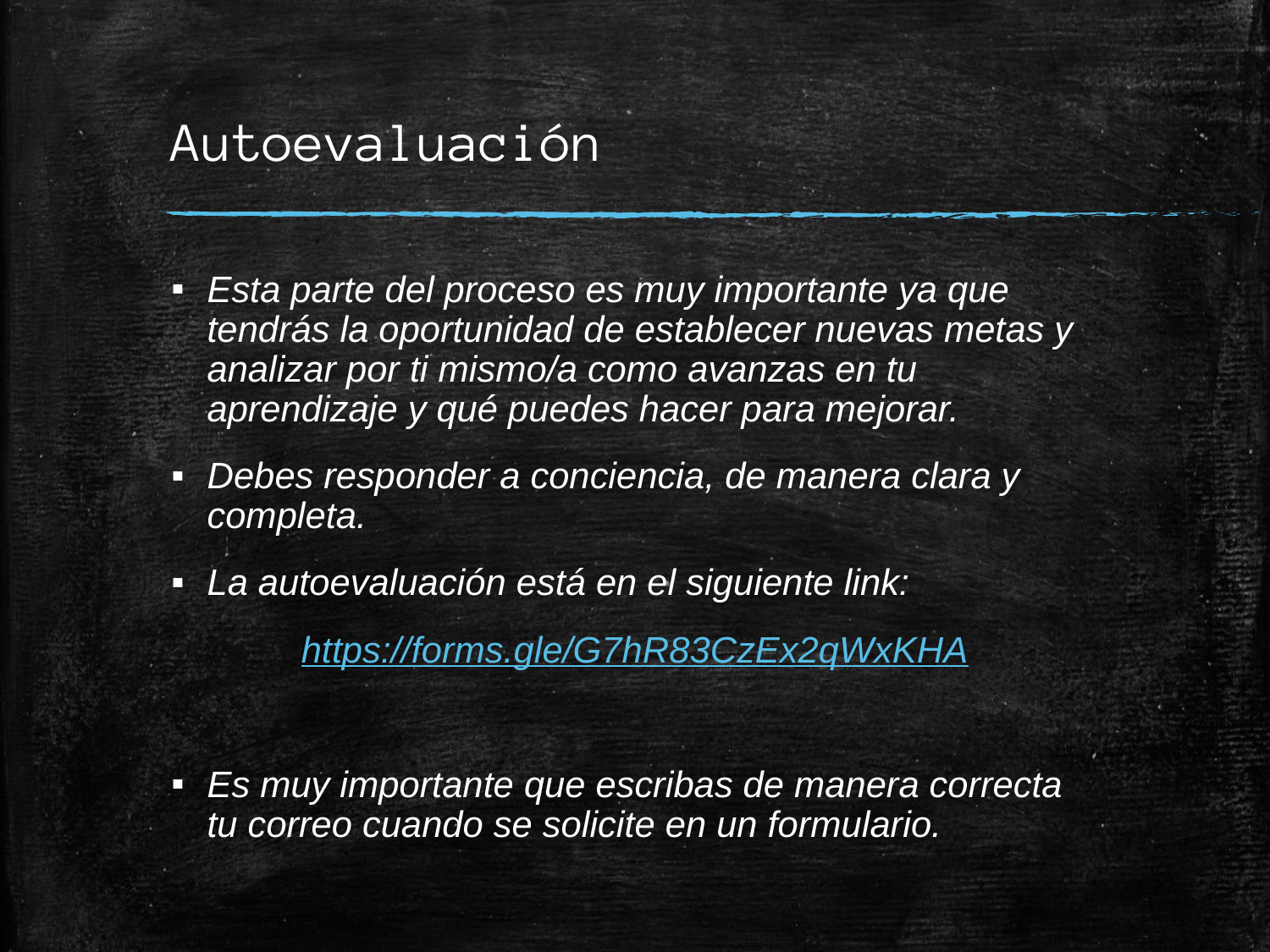

# Autoevaluación
Esta parte del proceso es muy importante ya que tendrás la oportunidad de establecer nuevas metas y analizar por ti mismo/a como avanzas en tu aprendizaje y qué puedes hacer para mejorar.
Debes responder a conciencia, de manera clara y completa.
La autoevaluación está en el siguiente link:
https://forms.gle/G7hR83CzEx2qWxKHA

Es muy importante que escribas de manera correcta tu correo cuando se solicite en un formulario.